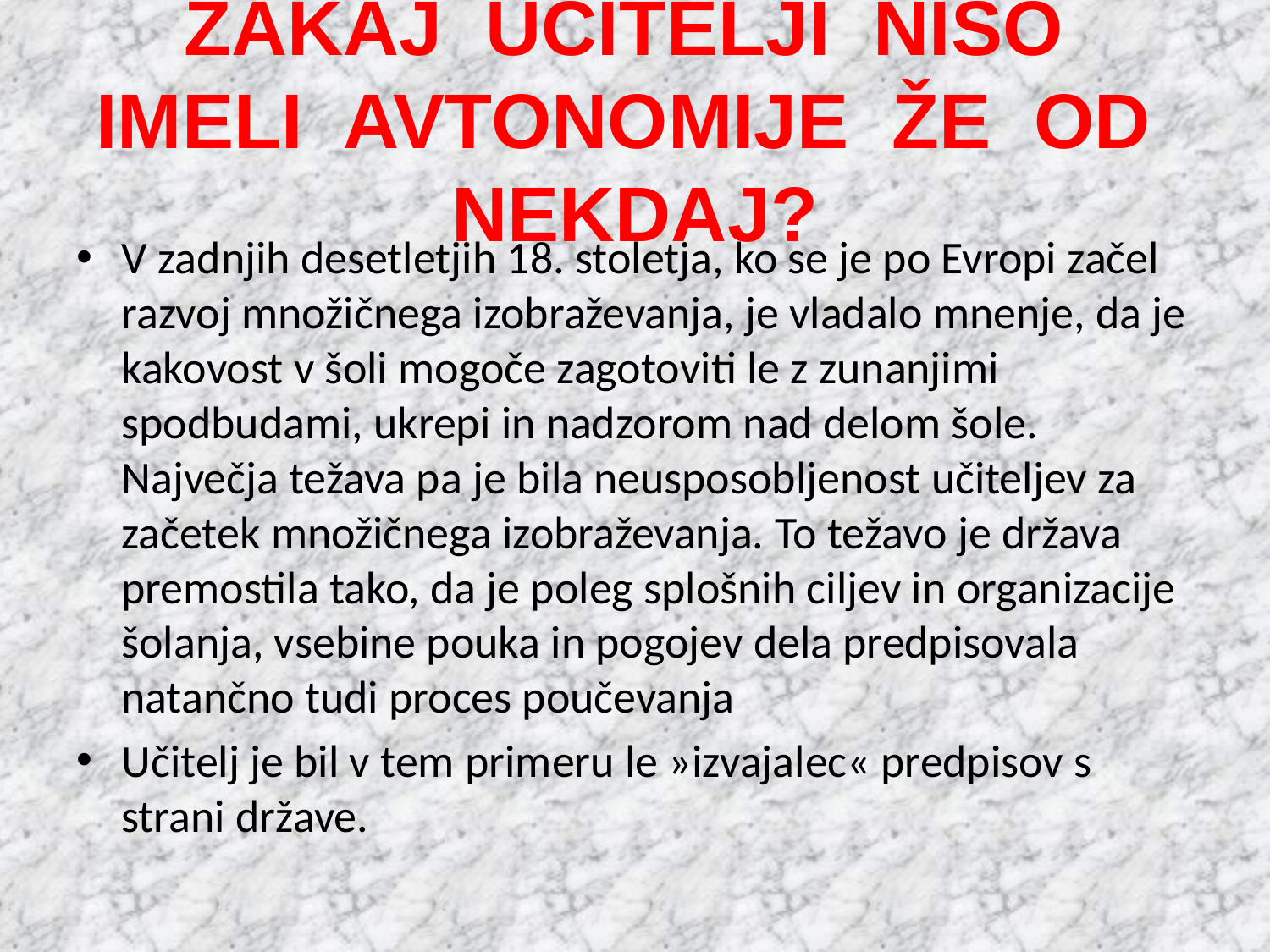

# ZAKAJ  UČITELJI  NISO  IMELI  AVTONOMIJE  ŽE  OD  NEKDAJ?
V zadnjih desetletjih 18. stoletja, ko se je po Evropi začel razvoj množičnega izobraževanja, je vladalo mnenje, da je kakovost v šoli mogoče zagotoviti le z zunanjimi spodbudami, ukrepi in nadzorom nad delom šole. Največja težava pa je bila neusposobljenost učiteljev za začetek množičnega izobraževanja. To težavo je država premostila tako, da je poleg splošnih ciljev in organizacije šolanja, vsebine pouka in pogojev dela predpisovala natančno tudi proces poučevanja
Učitelj je bil v tem primeru le »izvajalec« predpisov s strani države.